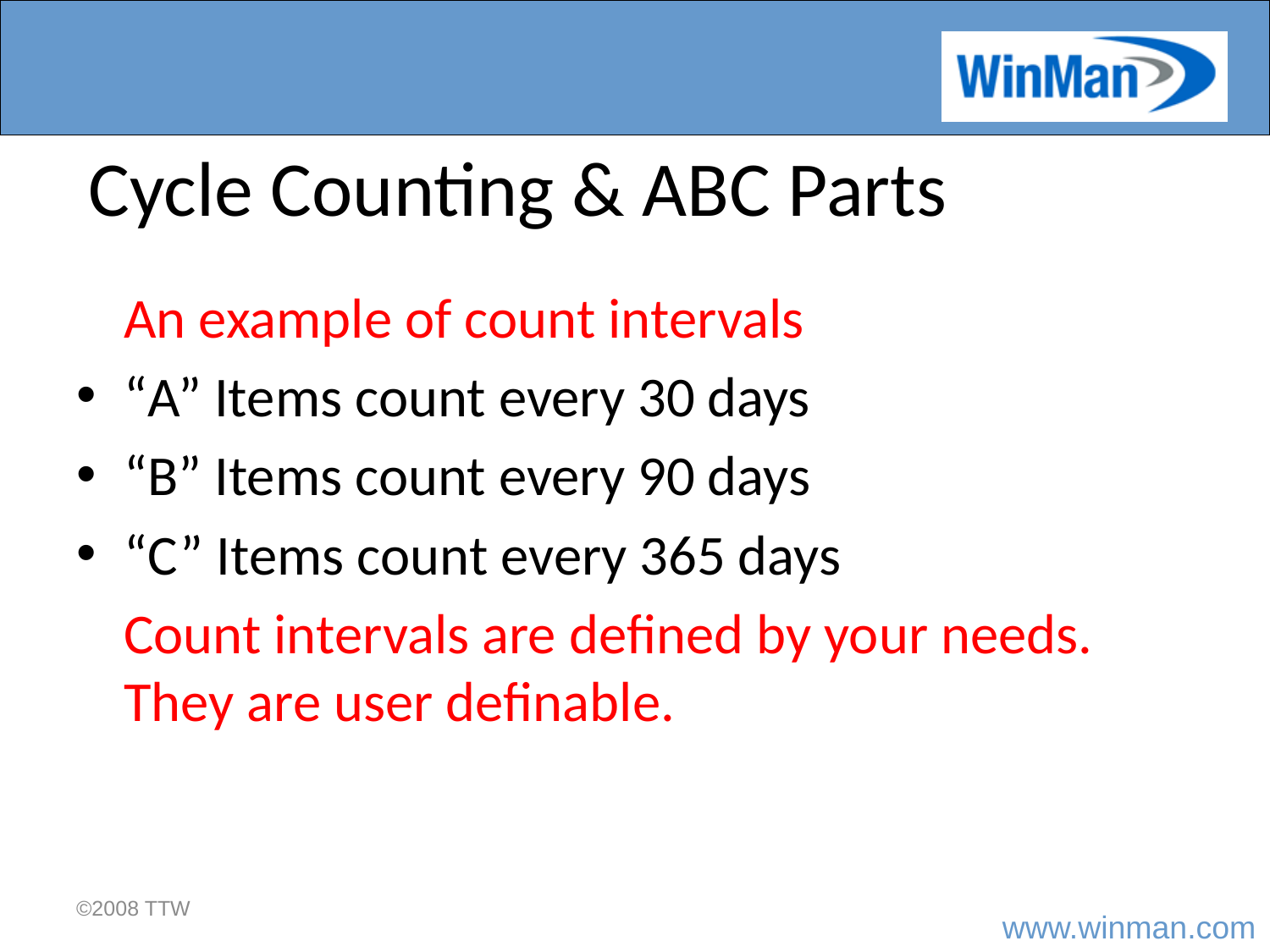

# Cycle Counting & ABC Parts
	An example of count intervals
“A” Items count every 30 days
“B” Items count every 90 days
“C” Items count every 365 days
	Count intervals are defined by your needs.  They are user definable.
©2008 TTW